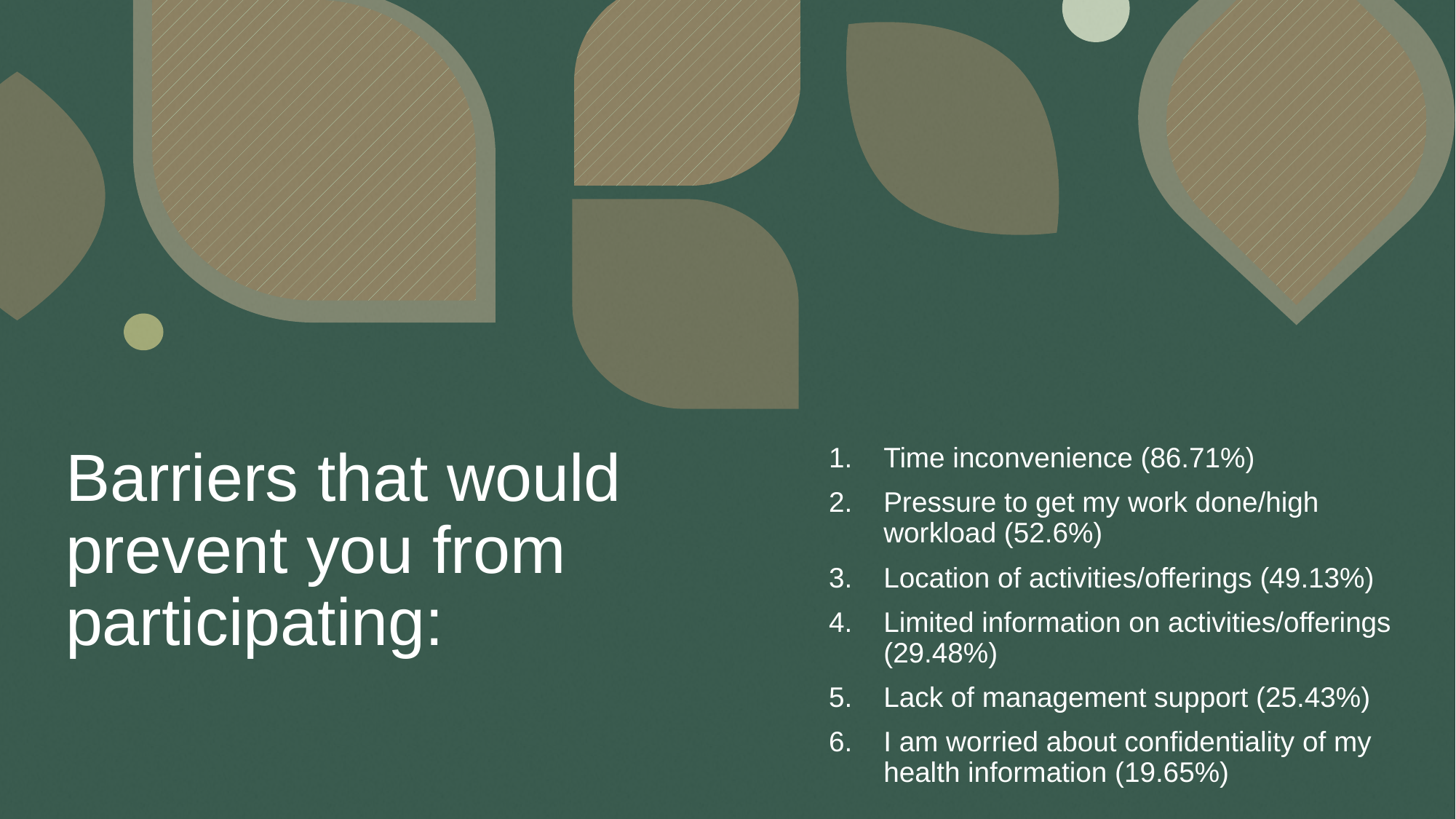

# Barriers that would prevent you from participating:
Time inconvenience (86.71%)
Pressure to get my work done/high workload (52.6%)
Location of activities/offerings (49.13%)
Limited information on activities/offerings (29.48%)
Lack of management support (25.43%)
I am worried about confidentiality of my health information (19.65%)